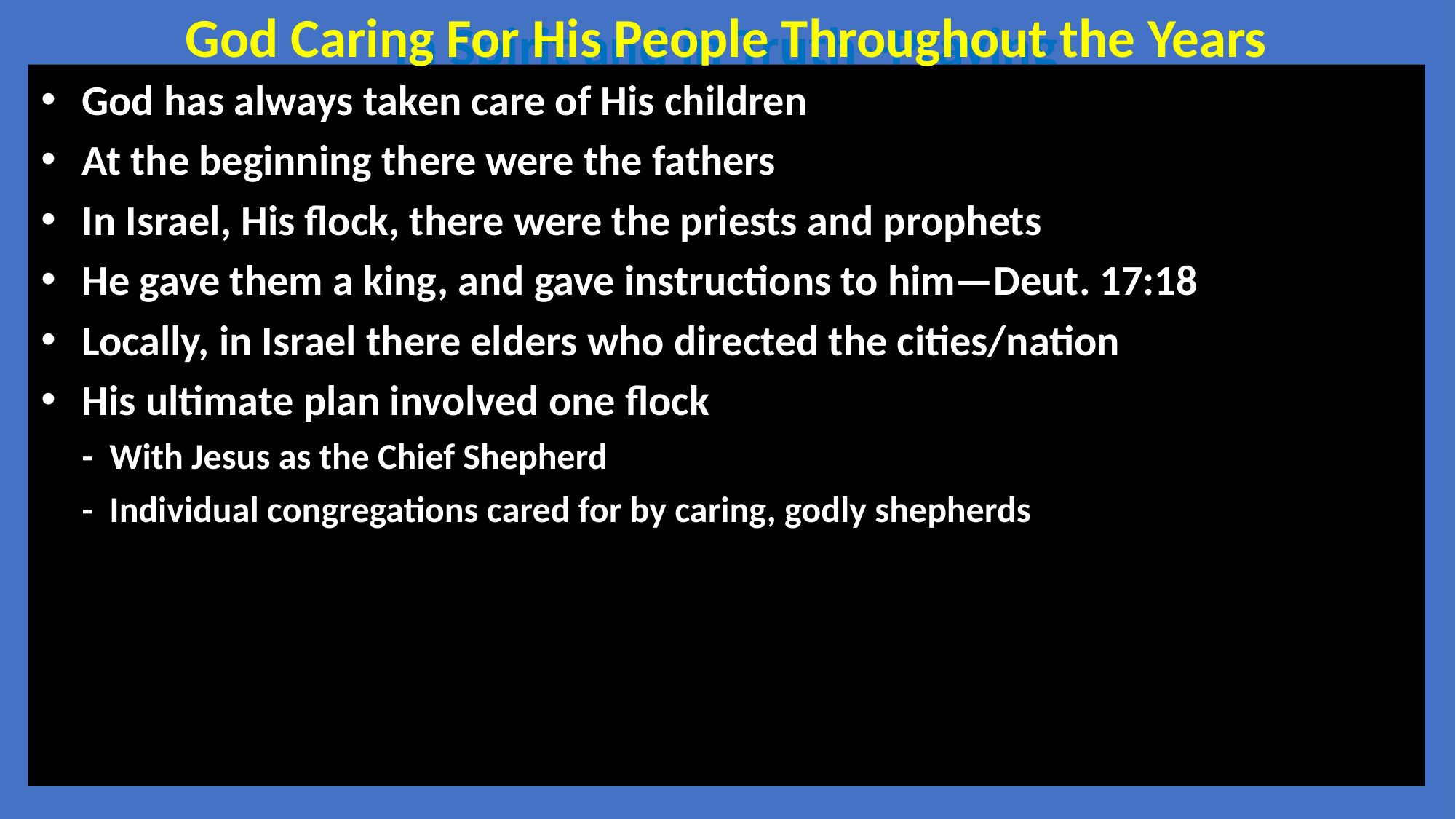

God Caring For His People Throughout the Years
In Spirit and in Truth--Praying

God has always taken care of His children
At the beginning there were the fathers
In Israel, His flock, there were the priests and prophets
He gave them a king, and gave instructions to him—Deut. 17:18
Locally, in Israel there elders who directed the cities/nation
His ultimate plan involved one flock
     -  With Jesus as the Chief Shepherd
     -  Individual congregations cared for by caring, godly shepherds